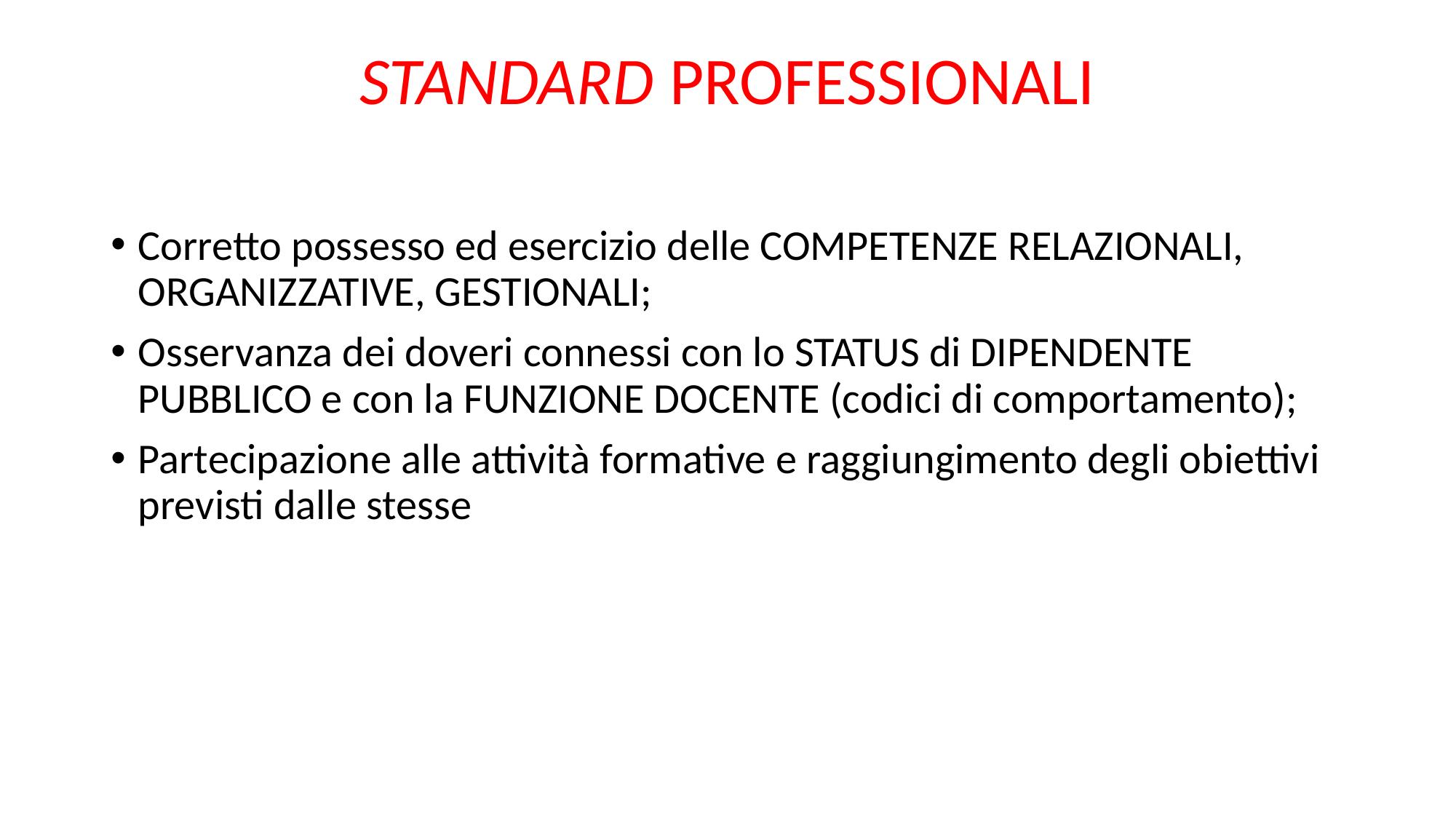

# STANDARD PROFESSIONALI
Corretto possesso ed esercizio delle COMPETENZE RELAZIONALI, ORGANIZZATIVE, GESTIONALI;
Osservanza dei doveri connessi con lo STATUS di DIPENDENTE PUBBLICO e con la FUNZIONE DOCENTE (codici di comportamento);
Partecipazione alle attività formative e raggiungimento degli obiettivi previsti dalle stesse